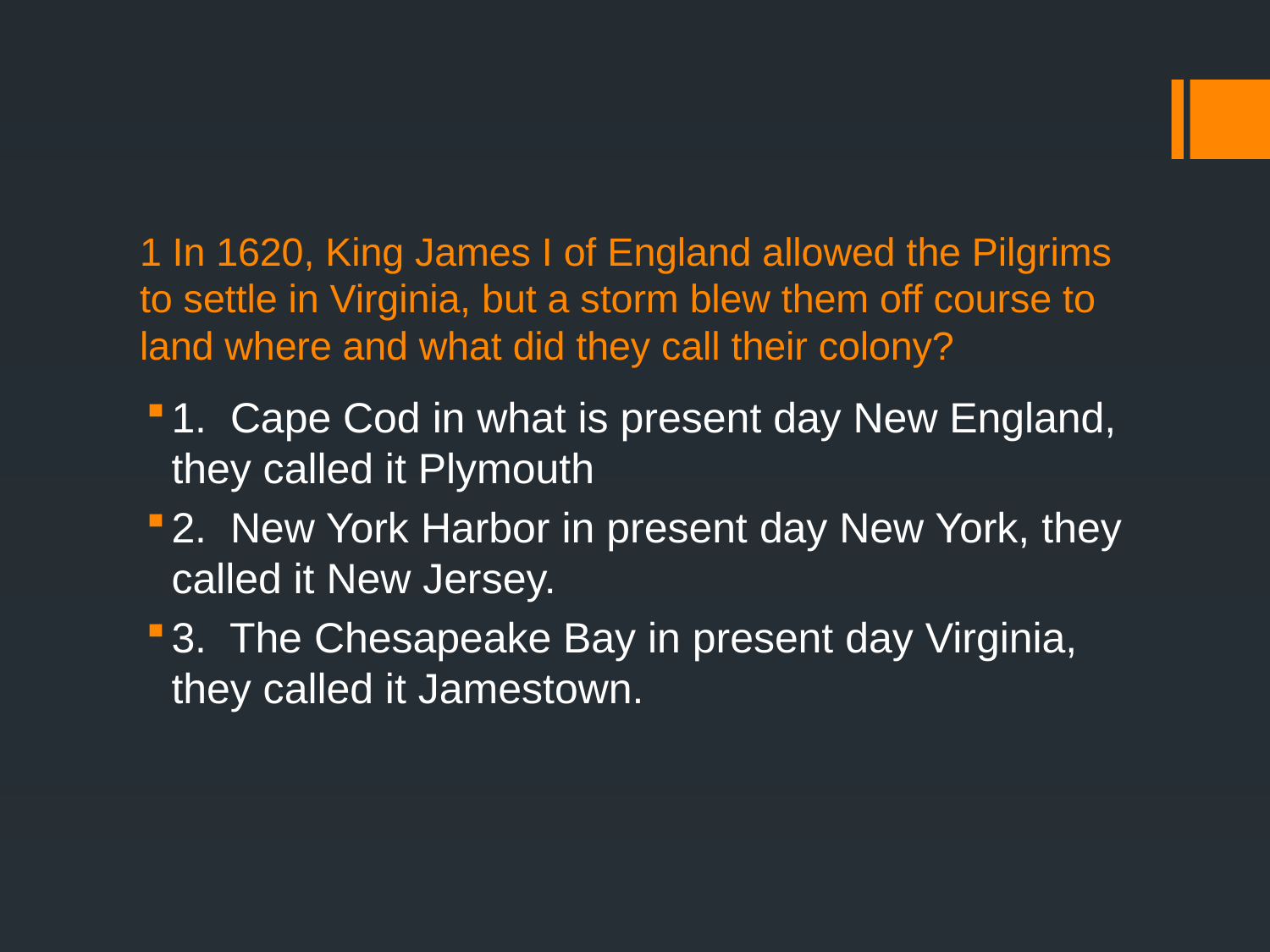

# 1 In 1620, King James I of England allowed the Pilgrims to settle in Virginia, but a storm blew them off course to land where and what did they call their colony?
1.  Cape Cod in what is present day New England, they called it Plymouth
2.  New York Harbor in present day New York, they called it New Jersey.
3.  The Chesapeake Bay in present day Virginia, they called it Jamestown.